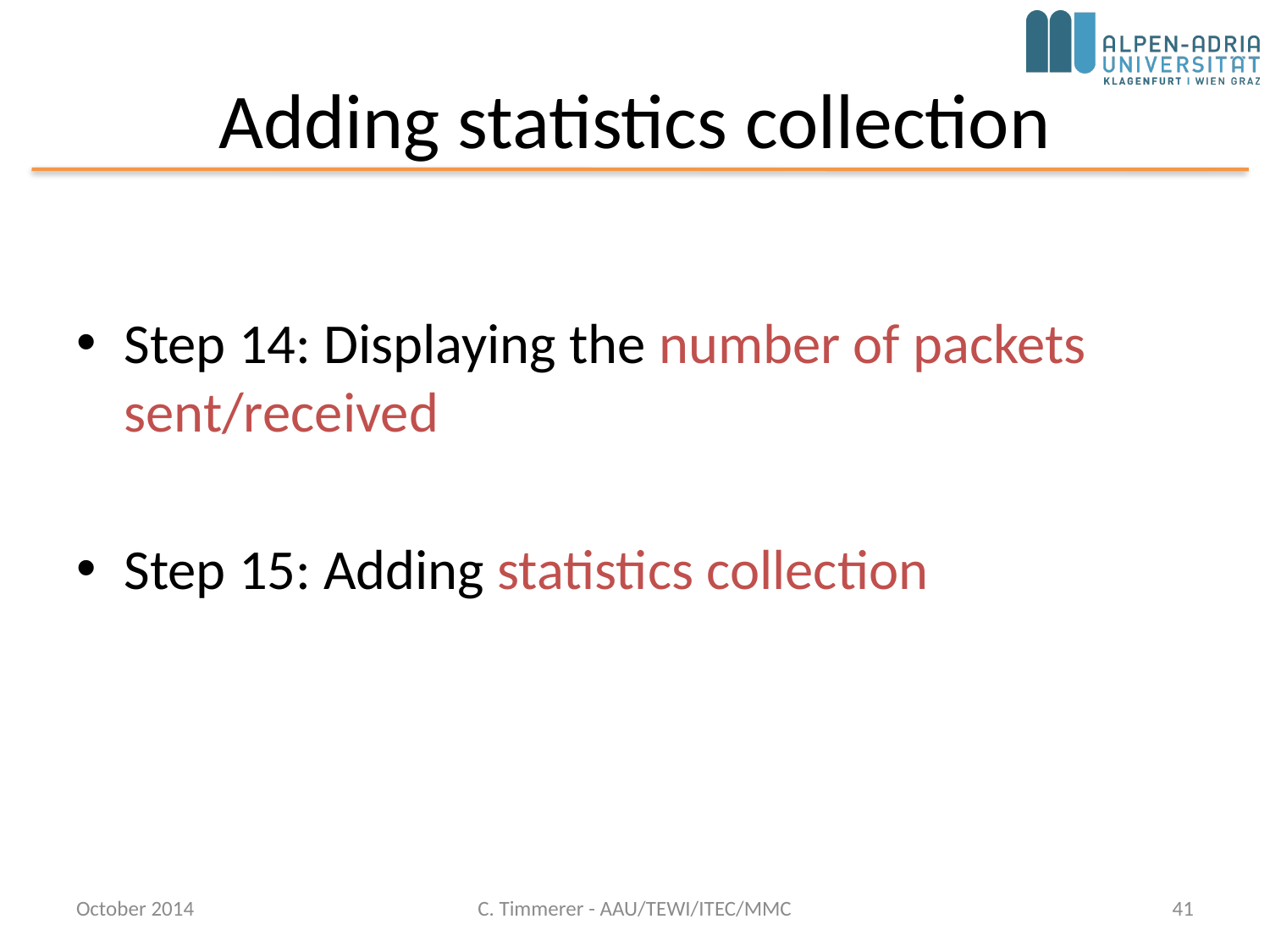

# Adding statistics collection

Step 14: Displaying the number of packets sent/received

Step 15: Adding statistics collection
October 2014
C. Timmerer - AAU/TEWI/ITEC/MMC
41